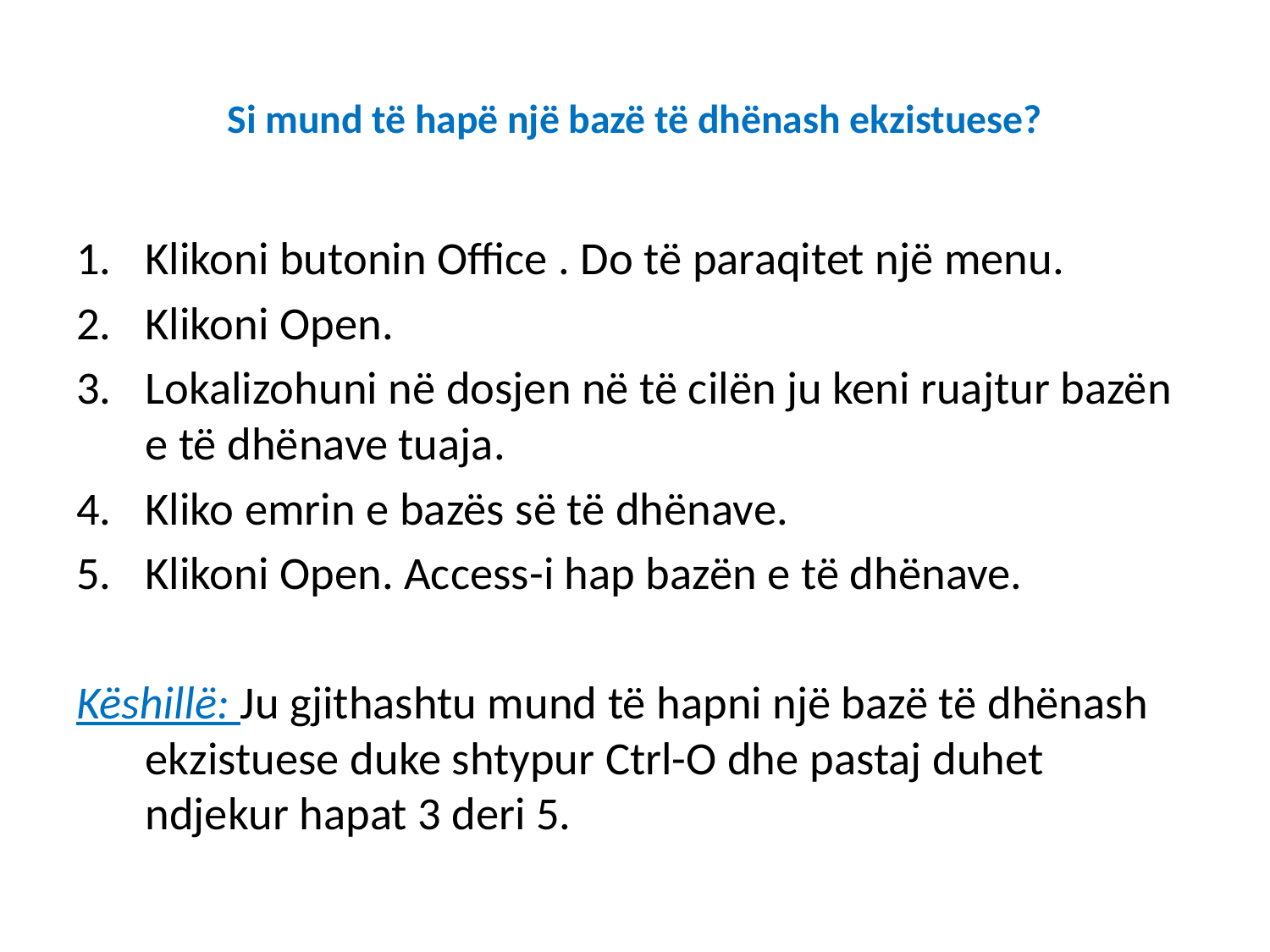

# Si mund të hapë një bazë të dhënash ekzistuese?
Klikoni butonin Office . Do të paraqitet një menu.
Klikoni Open.
Lokalizohuni në dosjen në të cilën ju keni ruajtur bazën e të dhënave tuaja.
Kliko emrin e bazës së të dhënave.
Klikoni Open. Access-i hap bazën e të dhënave.

Këshillë: Ju gjithashtu mund të hapni një bazë të dhënash ekzistuese duke shtypur Ctrl-O dhe pastaj duhet ndjekur hapat 3 deri 5.